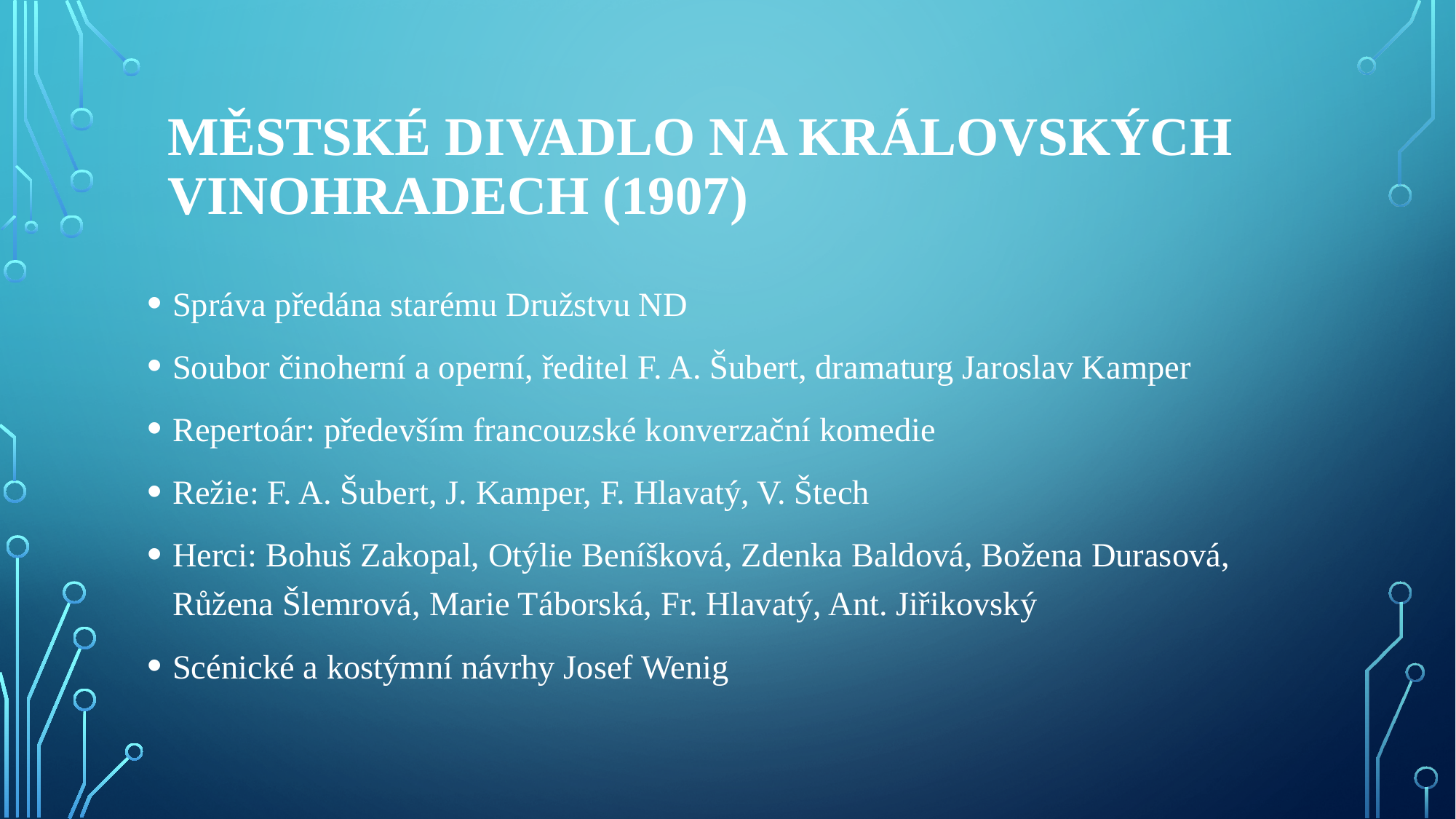

# Městské divadlo na Královských Vinohradech (1907)
Správa předána starému Družstvu ND
Soubor činoherní a operní, ředitel F. A. Šubert, dramaturg Jaroslav Kamper
Repertoár: především francouzské konverzační komedie
Režie: F. A. Šubert, J. Kamper, F. Hlavatý, V. Štech
Herci: Bohuš Zakopal, Otýlie Beníšková, Zdenka Baldová, Božena Durasová, Růžena Šlemrová, Marie Táborská, Fr. Hlavatý, Ant. Jiřikovský
Scénické a kostýmní návrhy Josef Wenig